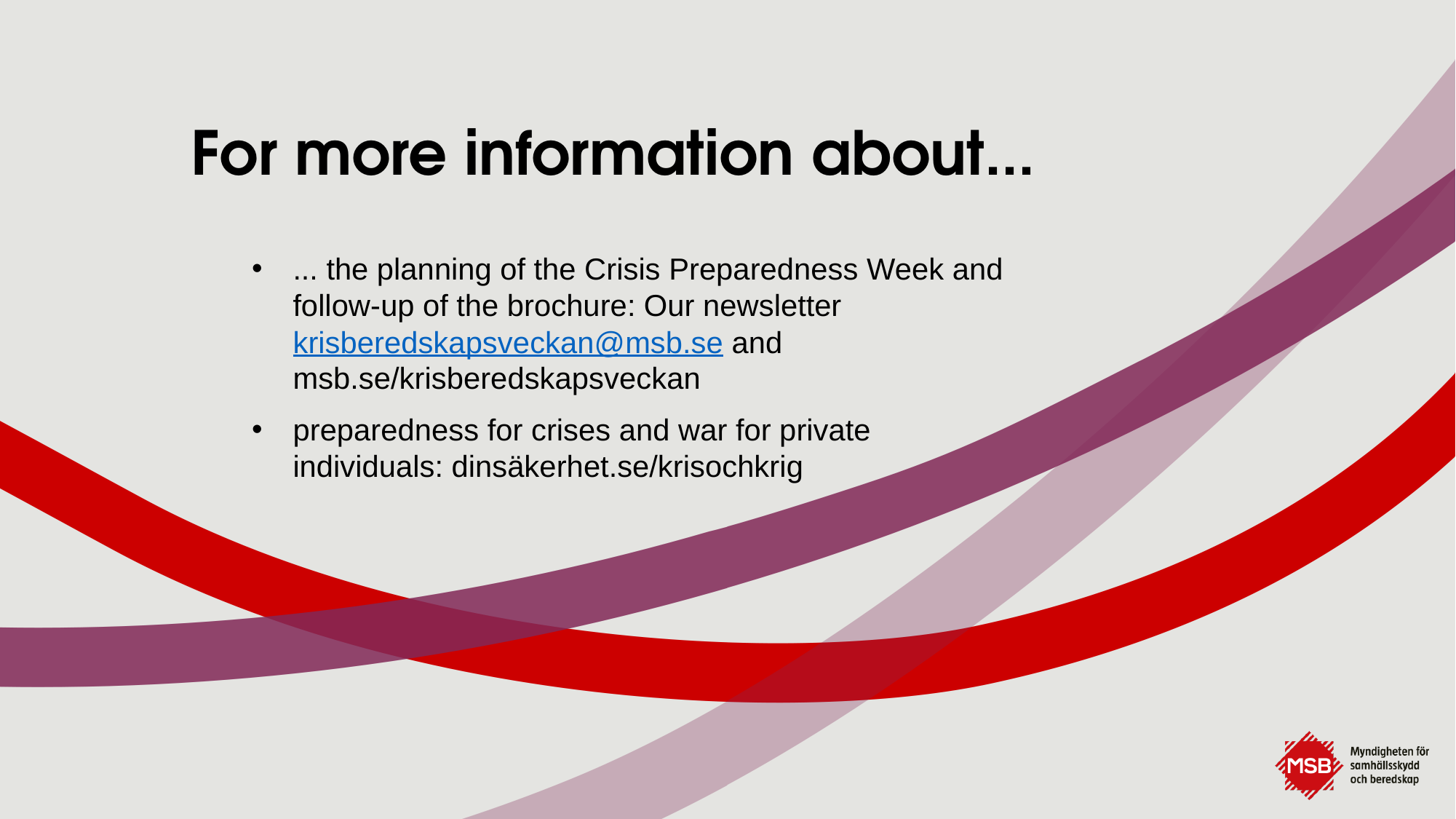

# For more information about...
... the planning of the Crisis Preparedness Week and follow-up of the brochure: Our newsletter krisberedskapsveckan@msb.se and msb.se/krisberedskapsveckan
preparedness for crises and war for private individuals: dinsäkerhet.se/krisochkrig